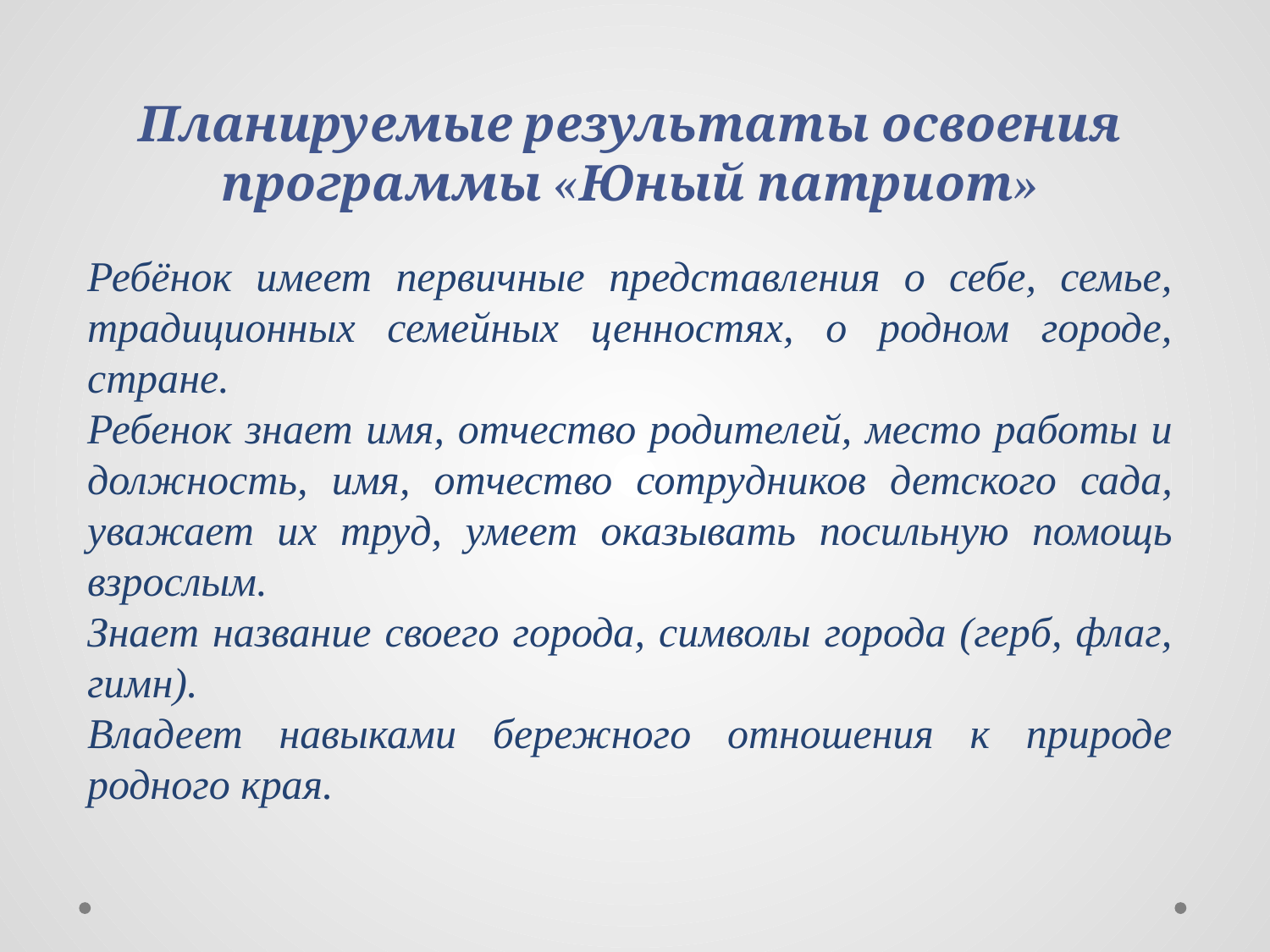

Планируемые результаты освоения программы «Юный патриот»

Ребёнок имеет первичные представления о себе, семье, традиционных семейных ценностях, о родном городе, стране.
Ребенок знает имя, отчество родителей, место работы и должность, имя, отчество сотрудников детского сада, уважает их труд, умеет оказывать посильную помощь взрослым.
Знает название своего города, символы города (герб, флаг, гимн).
Владеет навыками бережного отношения к природе родного края.